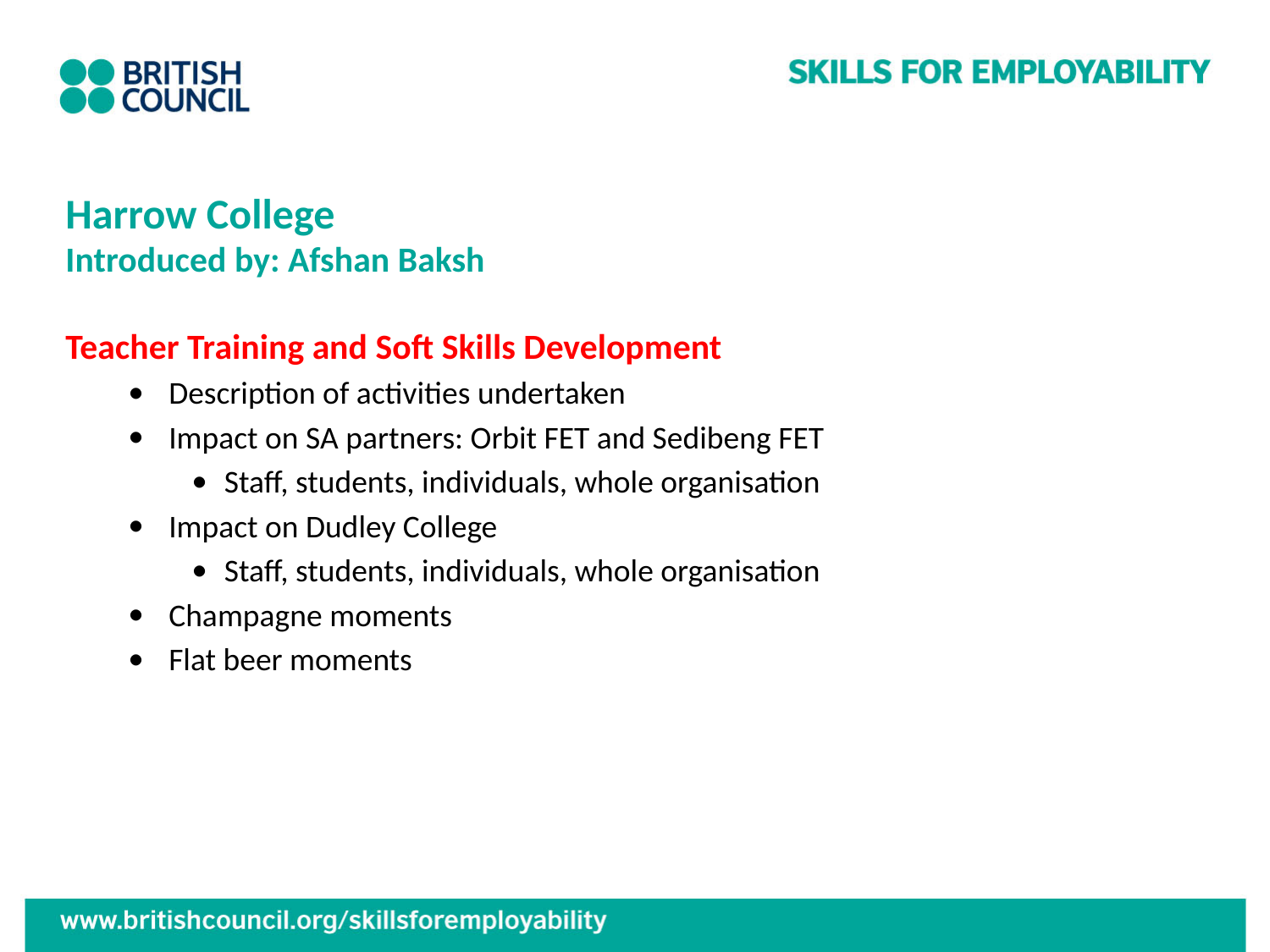

# Harrow College Introduced by: Afshan Baksh
Teacher Training and Soft Skills Development
Description of activities undertaken
Impact on SA partners: Orbit FET and Sedibeng FET
Staff, students, individuals, whole organisation
Impact on Dudley College
Staff, students, individuals, whole organisation
Champagne moments
Flat beer moments